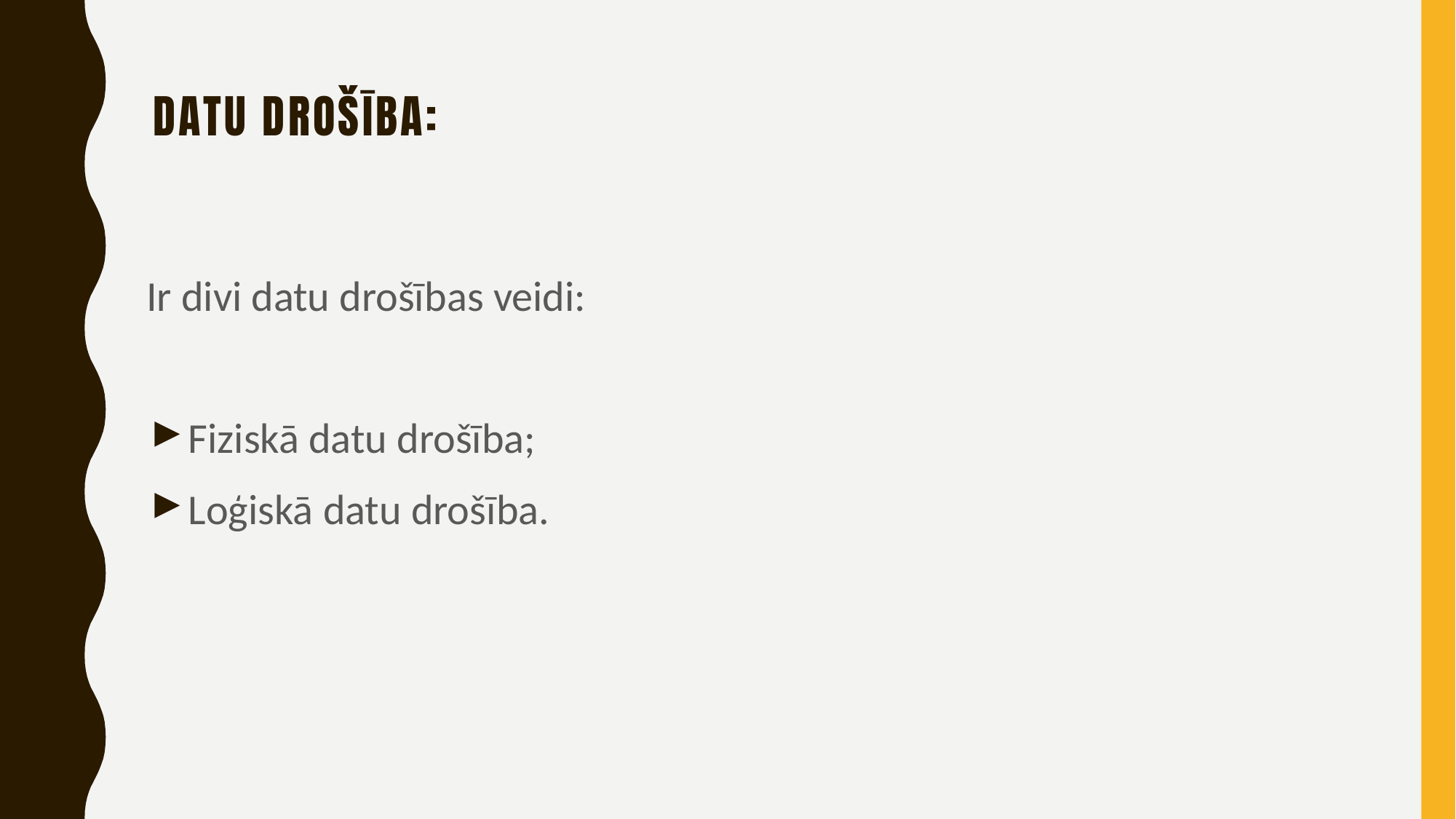

# Datu drošība:
Ir divi datu drošības veidi:

Fiziskā datu drošība;
Loģiskā datu drošība.